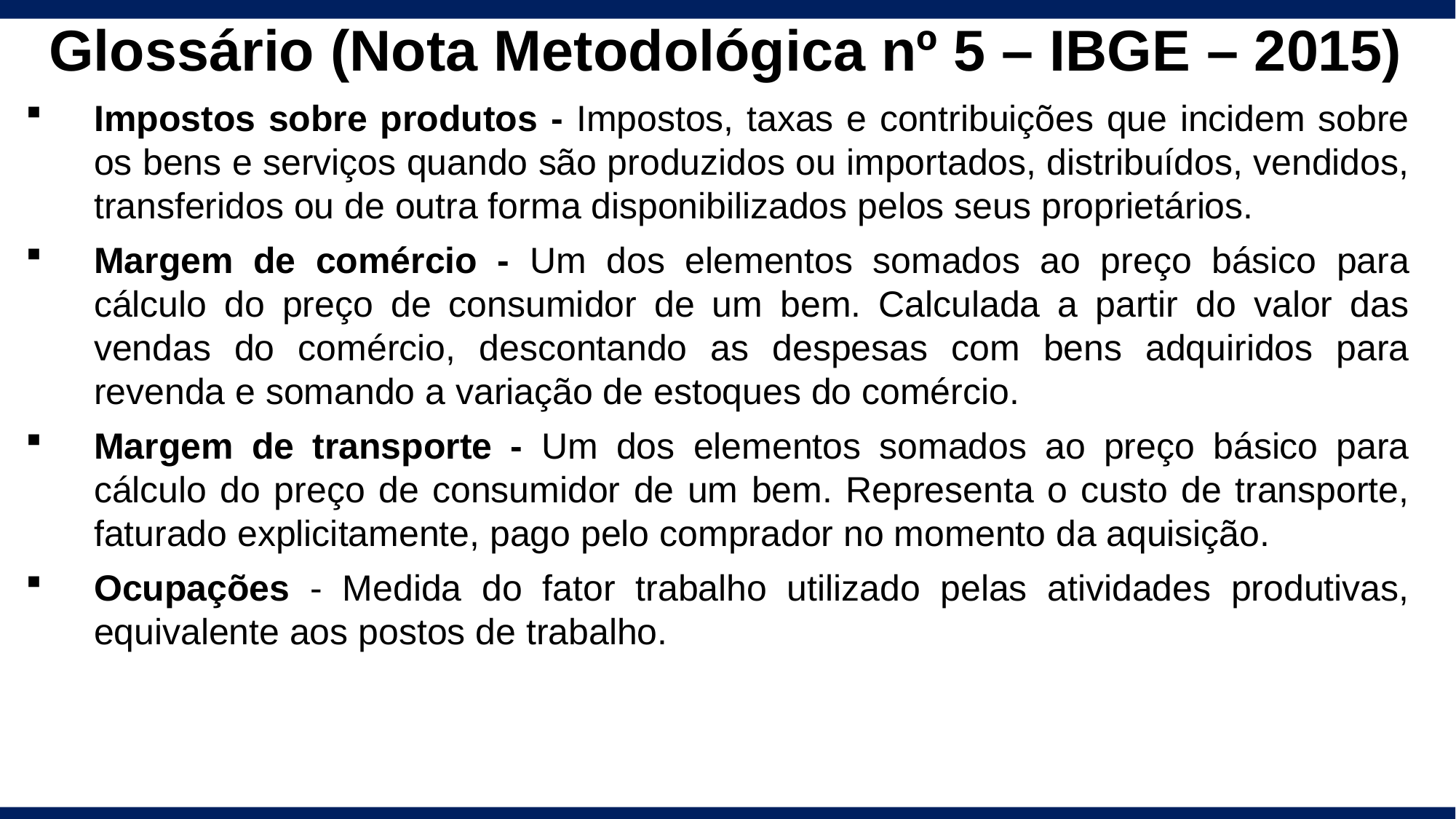

Glossário (Nota Metodológica nº 5 – IBGE – 2015)
Impostos sobre produtos - Impostos, taxas e contribuições que incidem sobre os bens e serviços quando são produzidos ou importados, distribuídos, vendidos, transferidos ou de outra forma disponibilizados pelos seus proprietários.

Margem de comércio - Um dos elementos somados ao preço básico para cálculo do preço de consumidor de um bem. Calculada a partir do valor das vendas do comércio, descontando as despesas com bens adquiridos para revenda e somando a variação de estoques do comércio.

Margem de transporte - Um dos elementos somados ao preço básico para cálculo do preço de consumidor de um bem. Representa o custo de transporte, faturado explicitamente, pago pelo comprador no momento da aquisição.

Ocupações - Medida do fator trabalho utilizado pelas atividades produtivas, equivalente aos postos de trabalho.